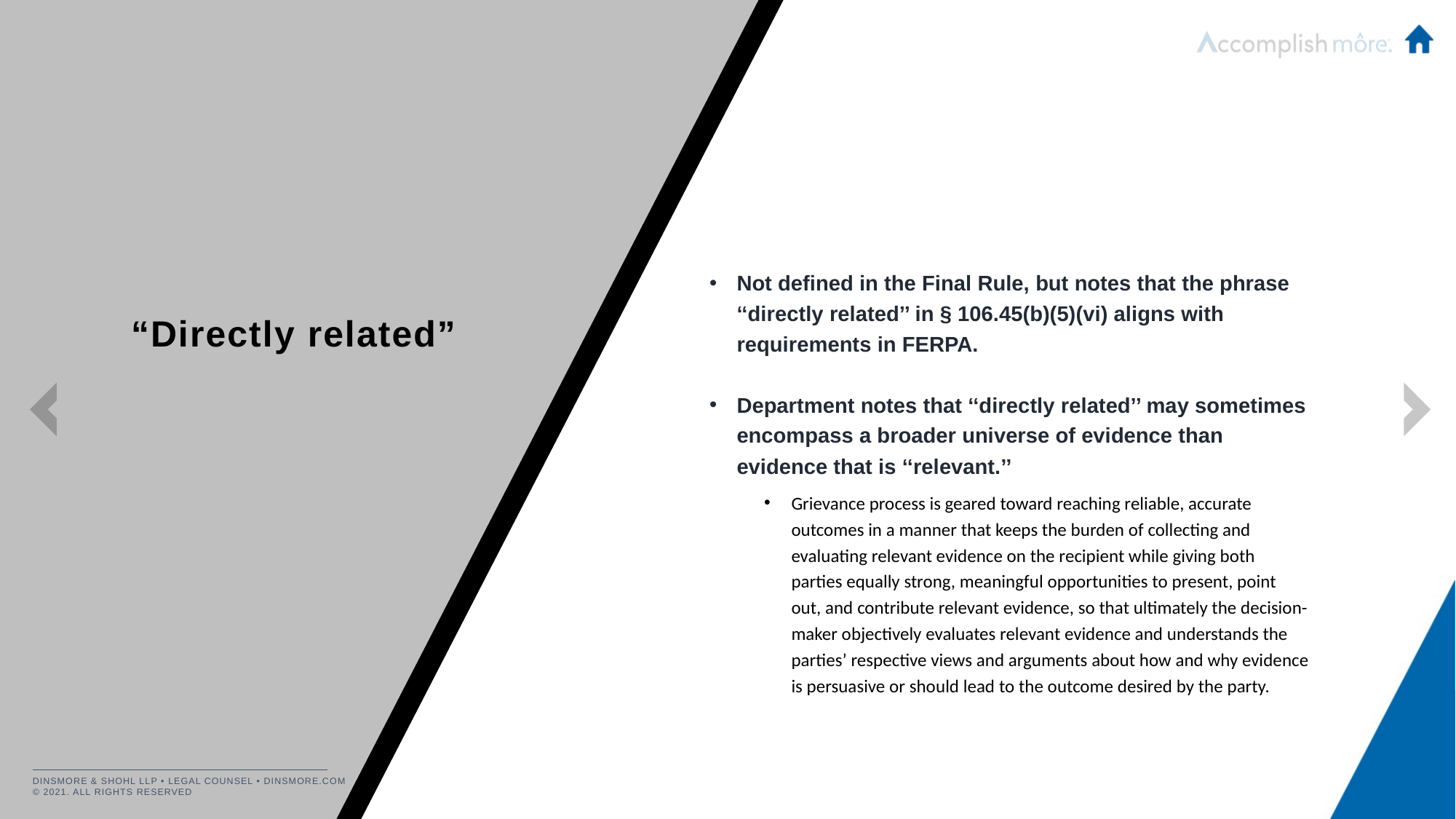

Not defined in the Final Rule, but notes that the phrase ‘‘directly related’’ in § 106.45(b)(5)(vi) aligns with requirements in FERPA.
Department notes that ‘‘directly related’’ may sometimes encompass a broader universe of evidence than evidence that is ‘‘relevant.’’
Grievance process is geared toward reaching reliable, accurate outcomes in a manner that keeps the burden of collecting and evaluating relevant evidence on the recipient while giving both parties equally strong, meaningful opportunities to present, point out, and contribute relevant evidence, so that ultimately the decision-maker objectively evaluates relevant evidence and understands the parties’ respective views and arguments about how and why evidence is persuasive or should lead to the outcome desired by the party.
# “Directly related”